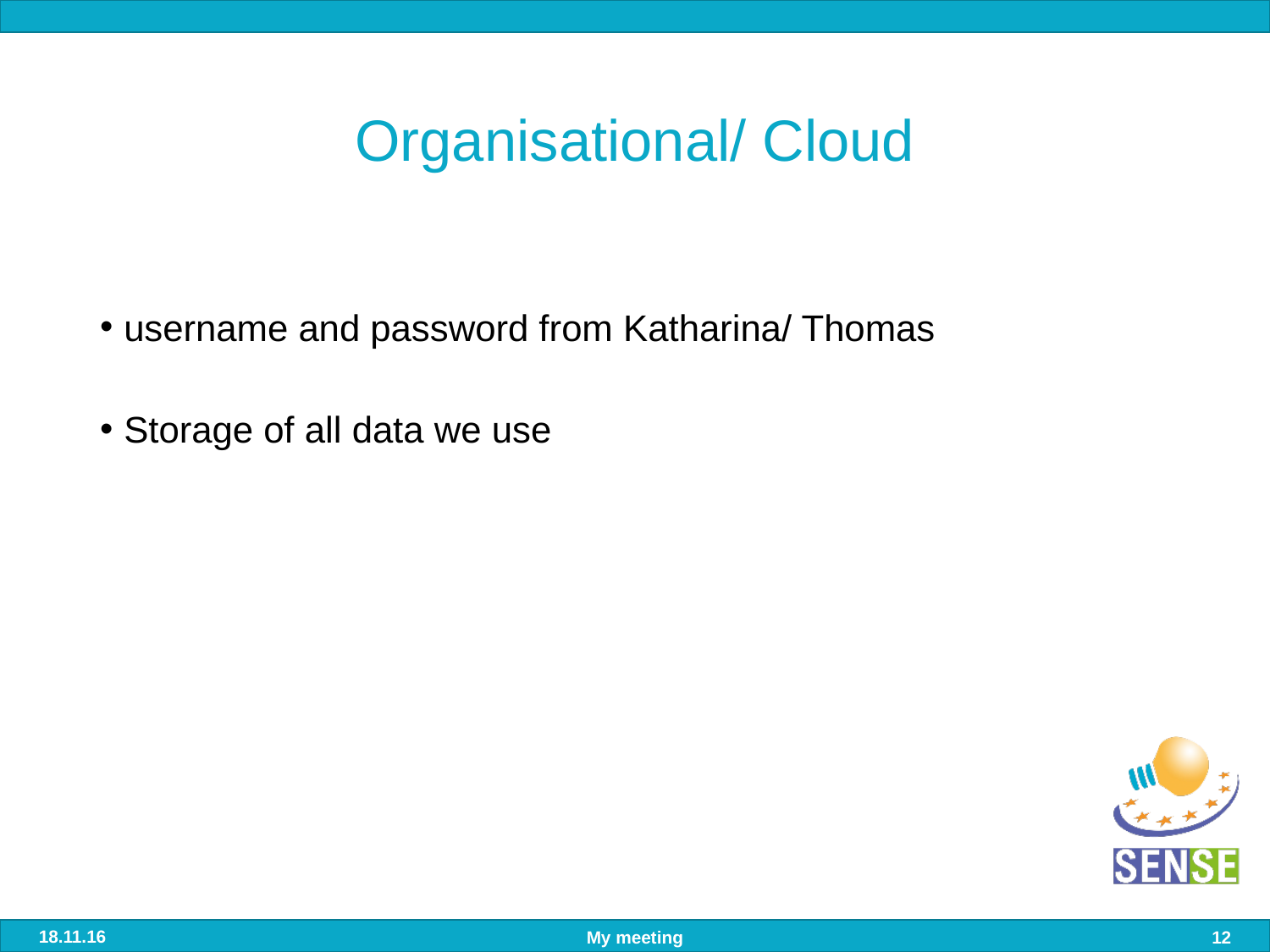

# Organisational/ Cloud
username and password from Katharina/ Thomas
Storage of all data we use
18.11.16
My meeting
12